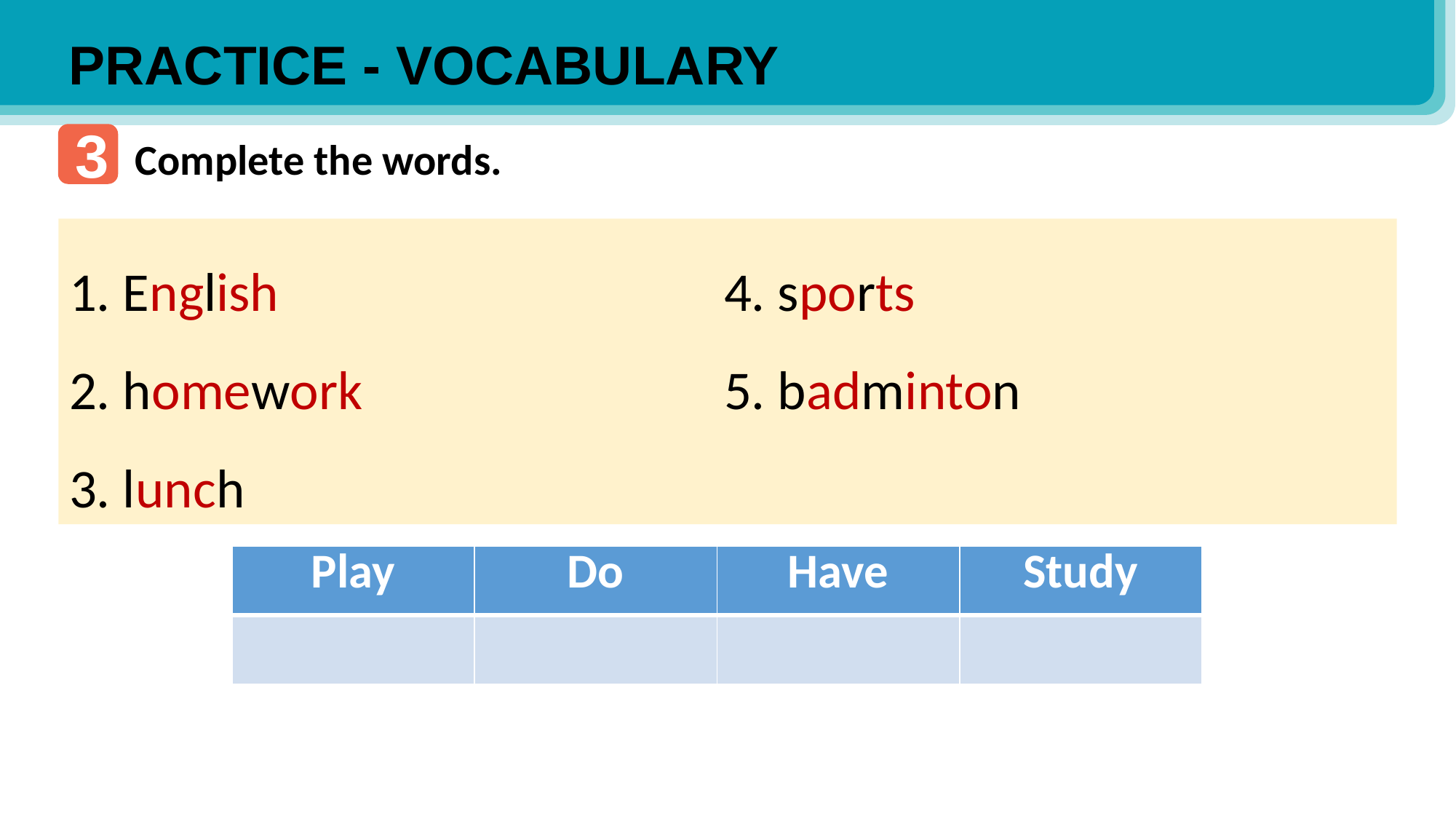

PRACTICE - VOCABULARY
3

Complete the words.
1. English					4. sports
2. homework				5. badminton
3. lunch
| Play | Do | Have | Study |
| --- | --- | --- | --- |
|  |  |  |  |